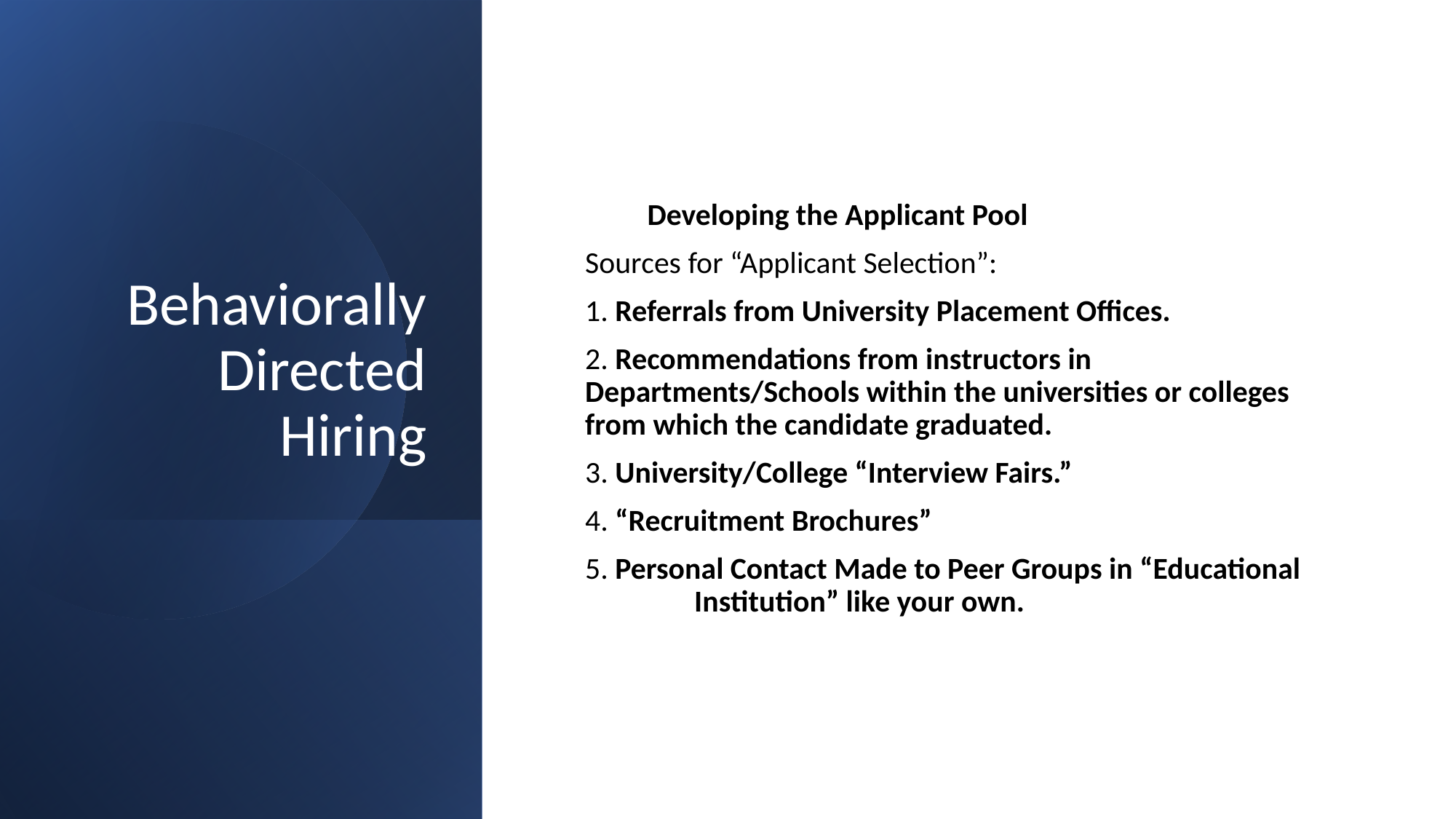

# Behaviorally Directed Hiring
         Developing the Applicant Pool
Sources for “Applicant Selection”:
1. Referrals from University Placement Offices.
2. Recommendations from instructors in Departments/Schools within the universities or colleges from which the candidate graduated.
3. University/College “Interview Fairs.”
4. “Recruitment Brochures”
5. Personal Contact Made to Peer Groups in “Educational 	Institution” like your own.